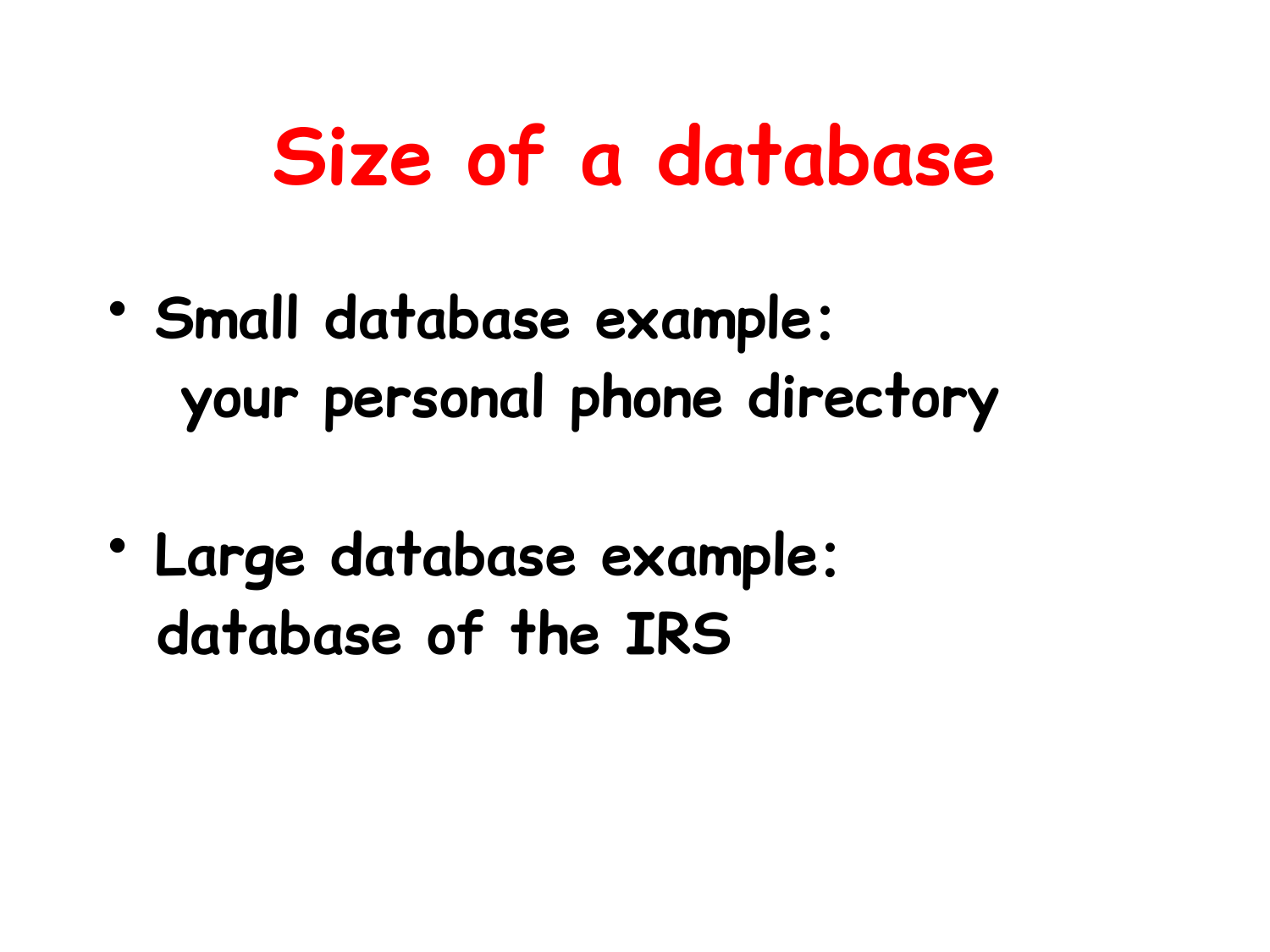

# Size of a database
Small database example:
   your personal phone directory

Large database example:
  database of the IRS